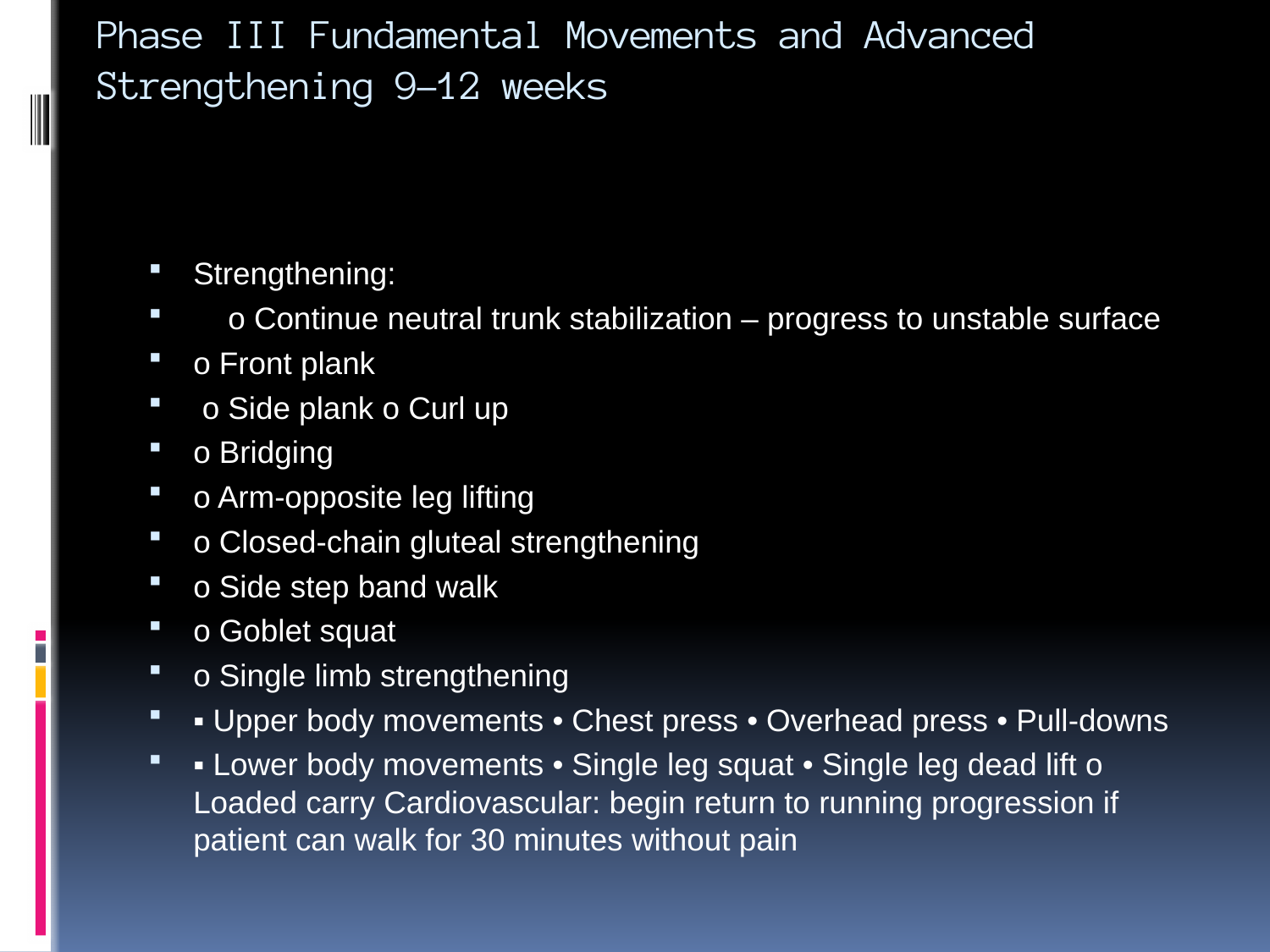

# Phase III Fundamental Movements and Advanced Strengthening 9-12 weeks
Strengthening:
    o Continue neutral trunk stabilization – progress to unstable surface
o Front plank
 o Side plank o Curl up
o Bridging
o Arm-opposite leg lifting
o Closed-chain gluteal strengthening
o Side step band walk
o Goblet squat
o Single limb strengthening
▪ Upper body movements • Chest press • Overhead press • Pull-downs
▪ Lower body movements • Single leg squat • Single leg dead lift o Loaded carry Cardiovascular: begin return to running progression if patient can walk for 30 minutes without pain